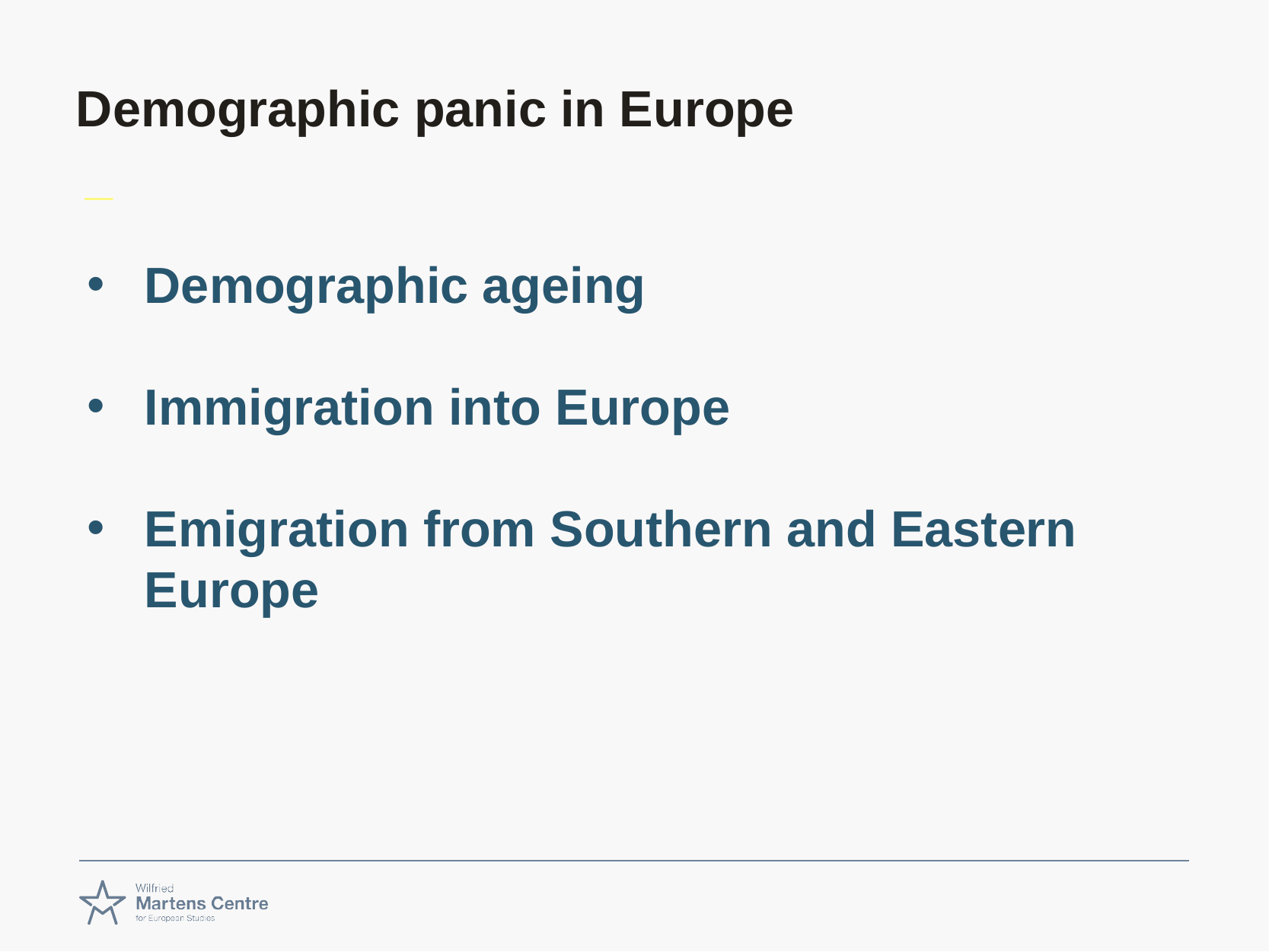

# Demographic panic in Europe

Demographic ageing

Immigration into Europe

Emigration from Southern and Eastern Europe